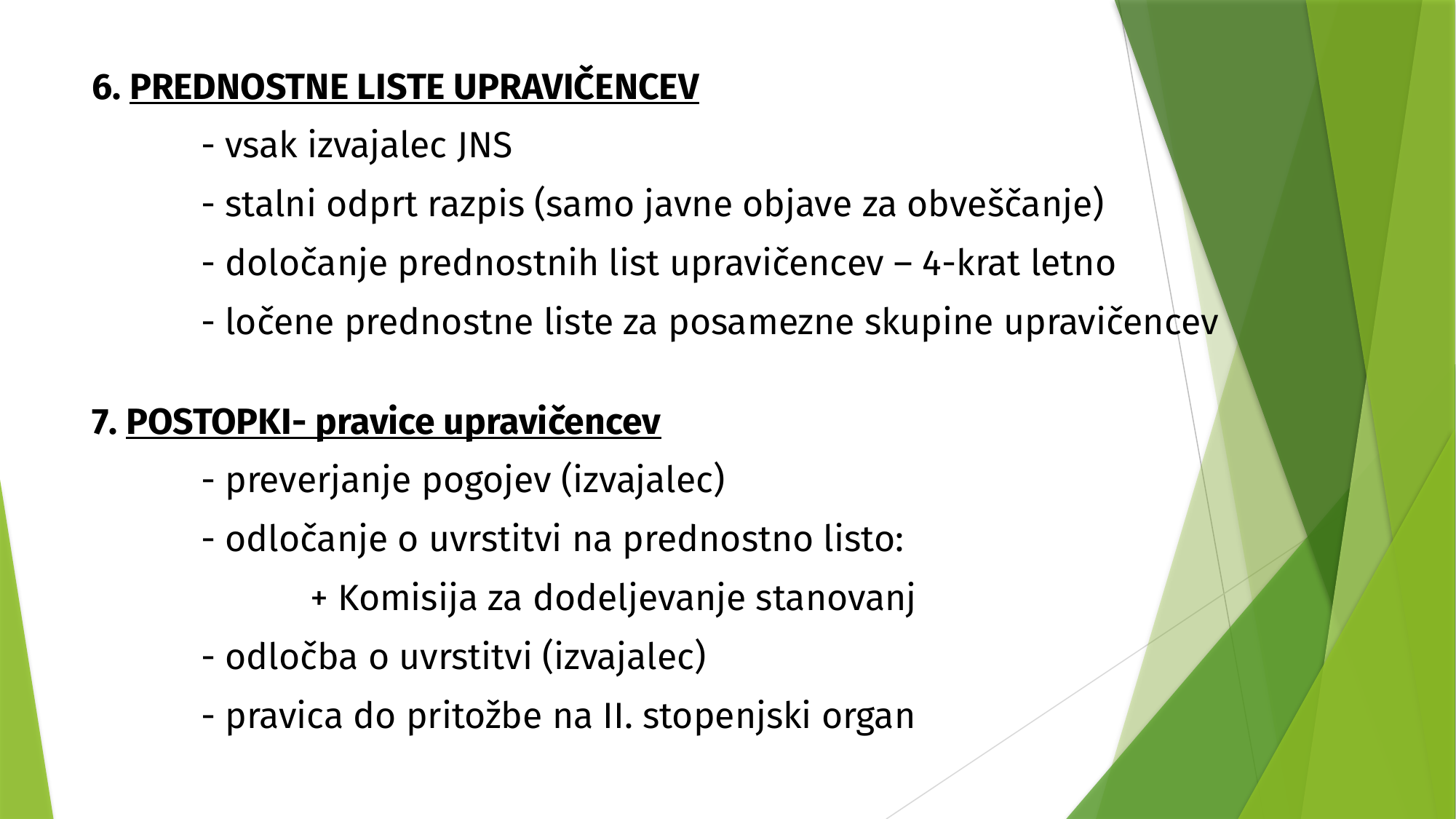

6. PREDNOSTNE LISTE UPRAVIČENCEV
	- vsak izvajalec JNS
	- stalni odprt razpis (samo javne objave za obveščanje)
	- določanje prednostnih list upravičencev – 4-krat letno
	- ločene prednostne liste za posamezne skupine upravičencev

7. POSTOPKI- pravice upravičencev
	- preverjanje pogojev (izvajalec)
	- odločanje o uvrstitvi na prednostno listo:
		+ Komisija za dodeljevanje stanovanj
	- odločba o uvrstitvi (izvajalec)
	- pravica do pritožbe na II. stopenjski organ